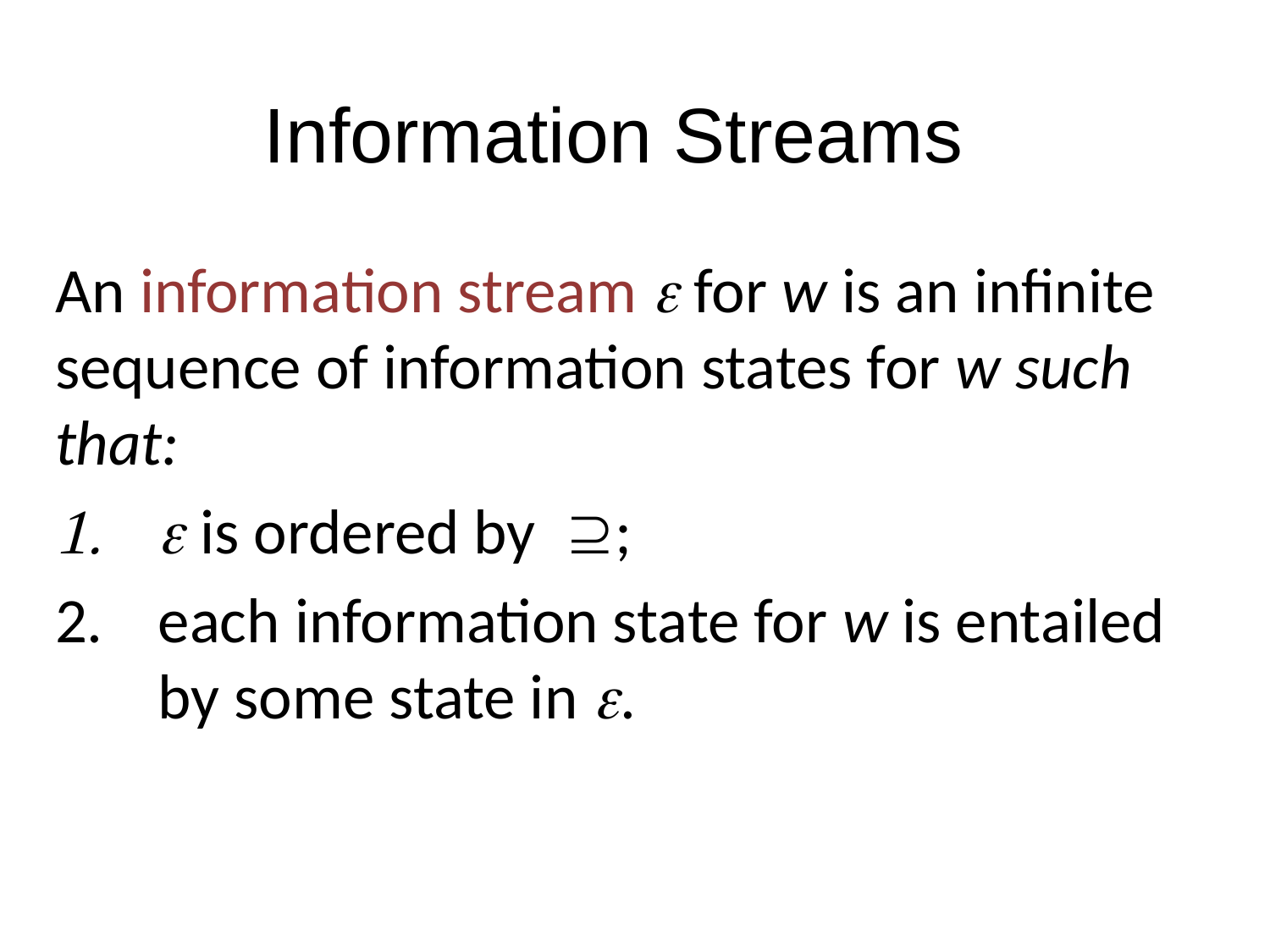

# Information Streams
An information stream ε for w is an infinite sequence of information states for w such that:
ε is ordered by  ⊇;
each information state for w is entailed by some state in ε.